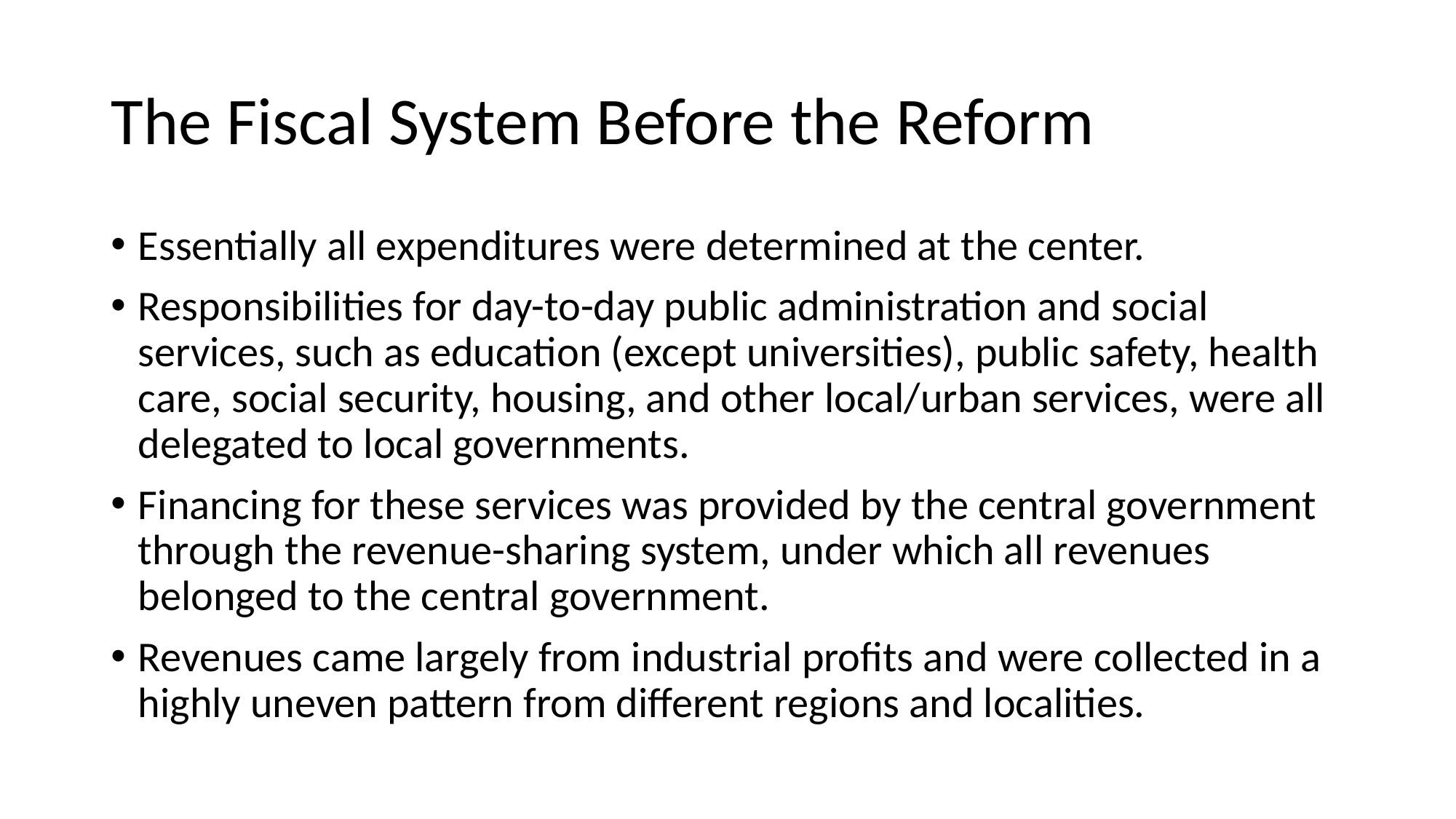

# The Fiscal System Before the Reform
Essentially all expenditures were determined at the center.
Responsibilities for day-to-day public administration and social services, such as education (except universities), public safety, health care, social security, housing, and other local/urban services, were all delegated to local governments.
Financing for these services was provided by the central government through the revenue-sharing system, under which all revenues belonged to the central government.
Revenues came largely from industrial profits and were collected in a highly uneven pattern from different regions and localities.